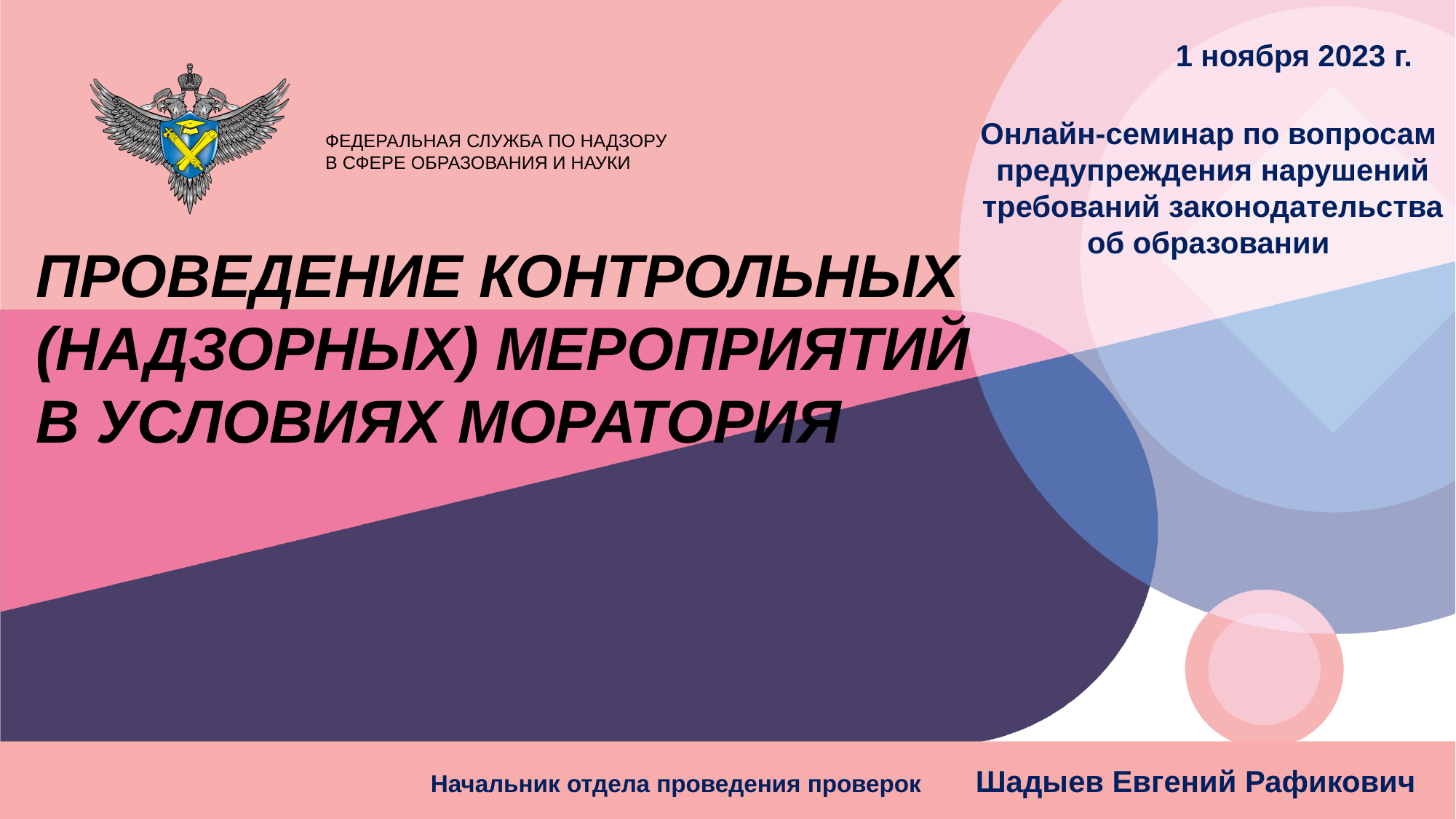

1 ноября 2023 г.
Онлайн-семинар по вопросам
предупреждения нарушений требований законодательства об образовании

ПРОВЕДЕНИЕ КОНТРОЛЬНЫХ (НАДЗОРНЫХ) МЕРОПРИЯТИЙ
В УСЛОВИЯХ МОРАТОРИЯ

Начальник отдела проведения проверок        Шадыев Евгений Рафикович
Евгений Рафикович Шадыев